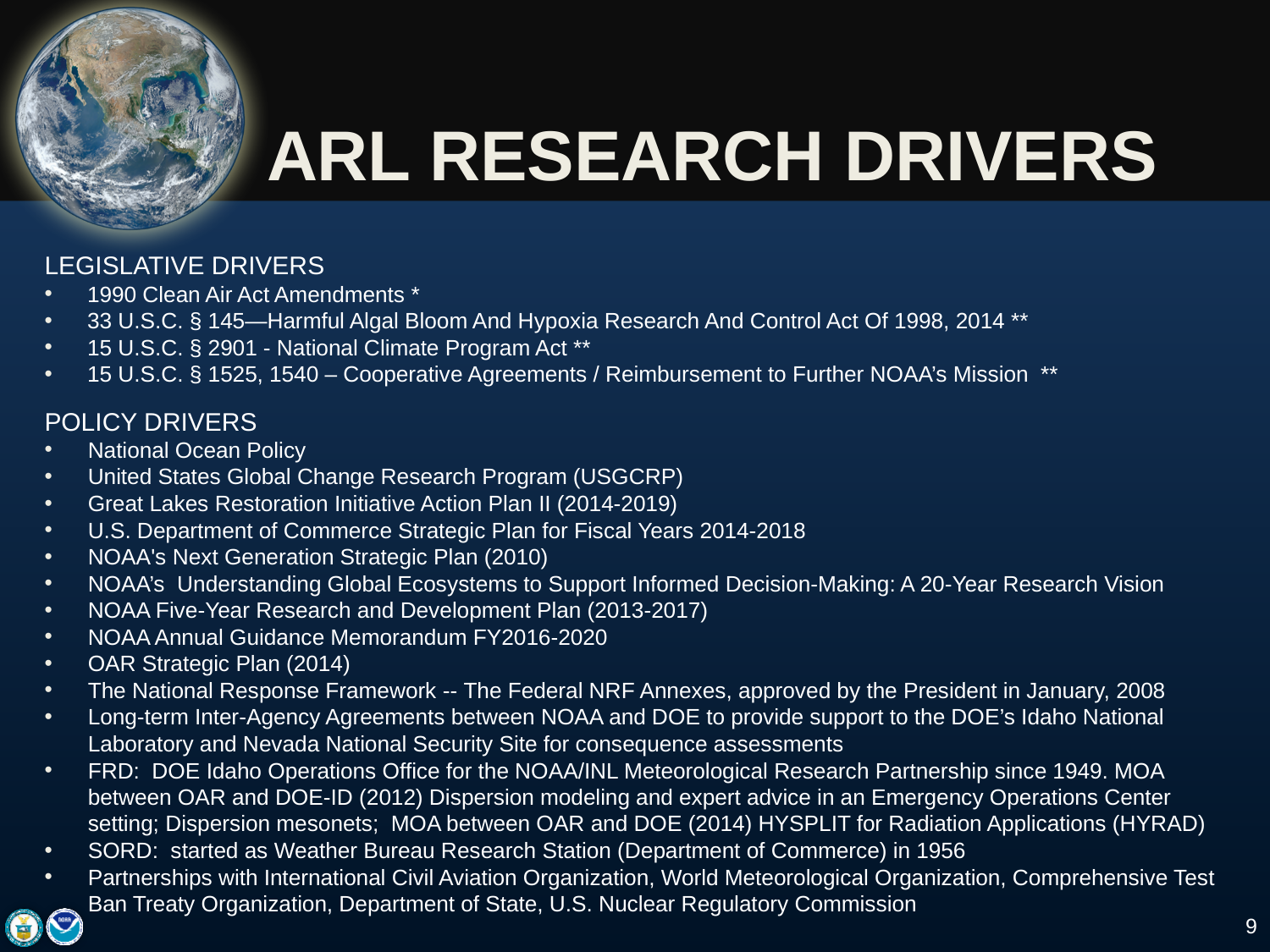

# ARL RESEARCH DRIVERS
LEGISLATIVE DRIVERS
1990 Clean Air Act Amendments *
33 U.S.C. § 145—Harmful Algal Bloom And Hypoxia Research And Control Act Of 1998, 2014 **
15 U.S.C. § 2901 - National Climate Program Act **
15 U.S.C. § 1525, 1540 – Cooperative Agreements / Reimbursement to Further NOAA’s Mission  **
POLICY DRIVERS
National Ocean Policy
United States Global Change Research Program (USGCRP)
Great Lakes Restoration Initiative Action Plan II (2014-2019)
U.S. Department of Commerce Strategic Plan for Fiscal Years 2014-2018
NOAA's Next Generation Strategic Plan (2010)
NOAA’s  Understanding Global Ecosystems to Support Informed Decision-Making: A 20-Year Research Vision
NOAA Five-Year Research and Development Plan (2013-2017)
NOAA Annual Guidance Memorandum FY2016-2020
OAR Strategic Plan (2014)
The National Response Framework -- The Federal NRF Annexes, approved by the President in January, 2008
Long-term Inter-Agency Agreements between NOAA and DOE to provide support to the DOE’s Idaho National Laboratory and Nevada National Security Site for consequence assessments
FRD:  DOE Idaho Operations Office for the NOAA/INL Meteorological Research Partnership since 1949. MOA between OAR and DOE-ID (2012) Dispersion modeling and expert advice in an Emergency Operations Center setting; Dispersion mesonets;  MOA between OAR and DOE (2014) HYSPLIT for Radiation Applications (HYRAD)
SORD:  started as Weather Bureau Research Station (Department of Commerce) in 1956
Partnerships with International Civil Aviation Organization, World Meteorological Organization, Comprehensive Test Ban Treaty Organization, Department of State, U.S. Nuclear Regulatory Commission
9